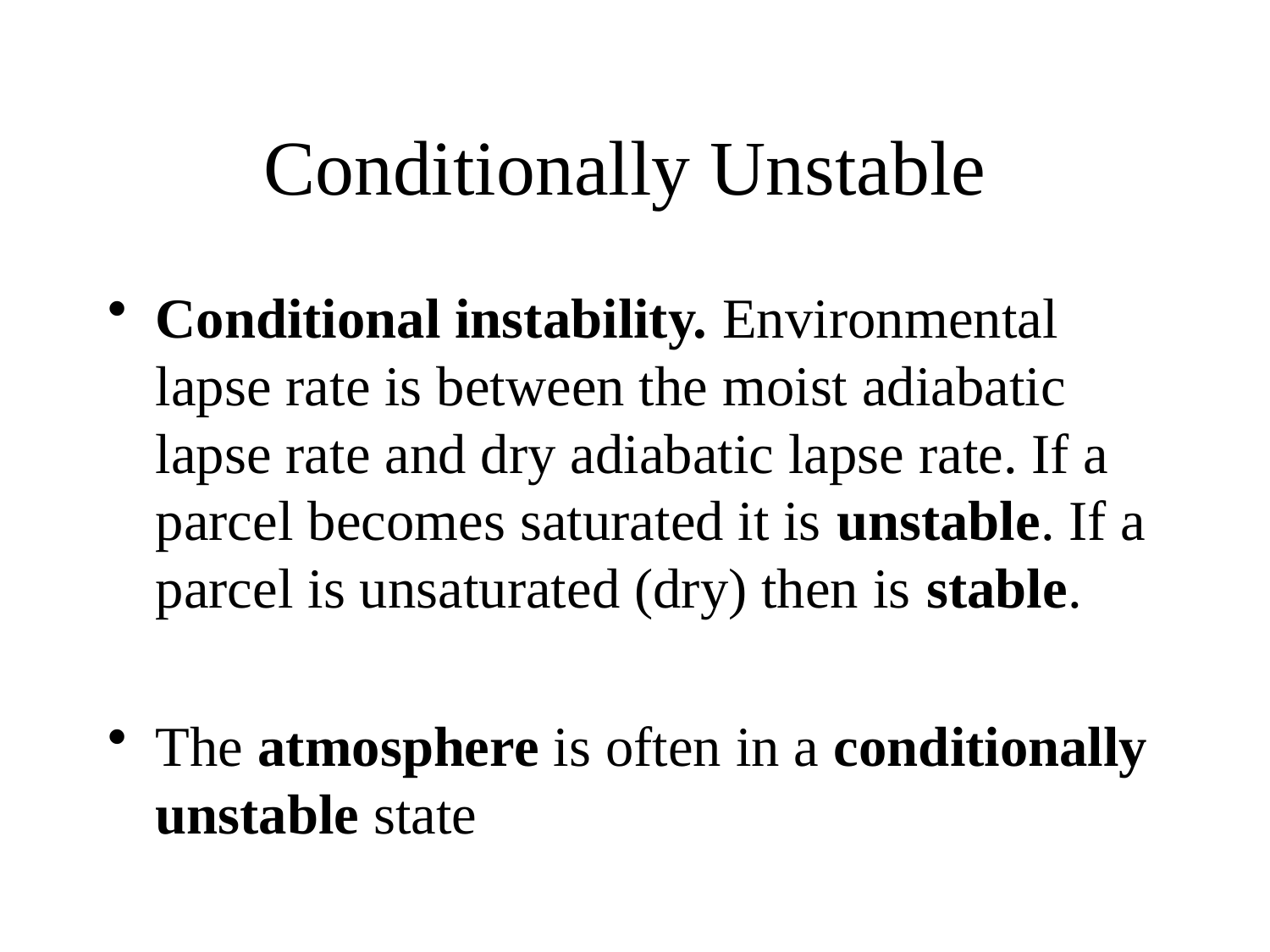

# Conditionally Unstable
Conditional instability. Environmental lapse rate is between the moist adiabatic lapse rate and dry adiabatic lapse rate. If a parcel becomes saturated it is unstable. If a parcel is unsaturated (dry) then is stable.

The atmosphere is often in a conditionally unstable state